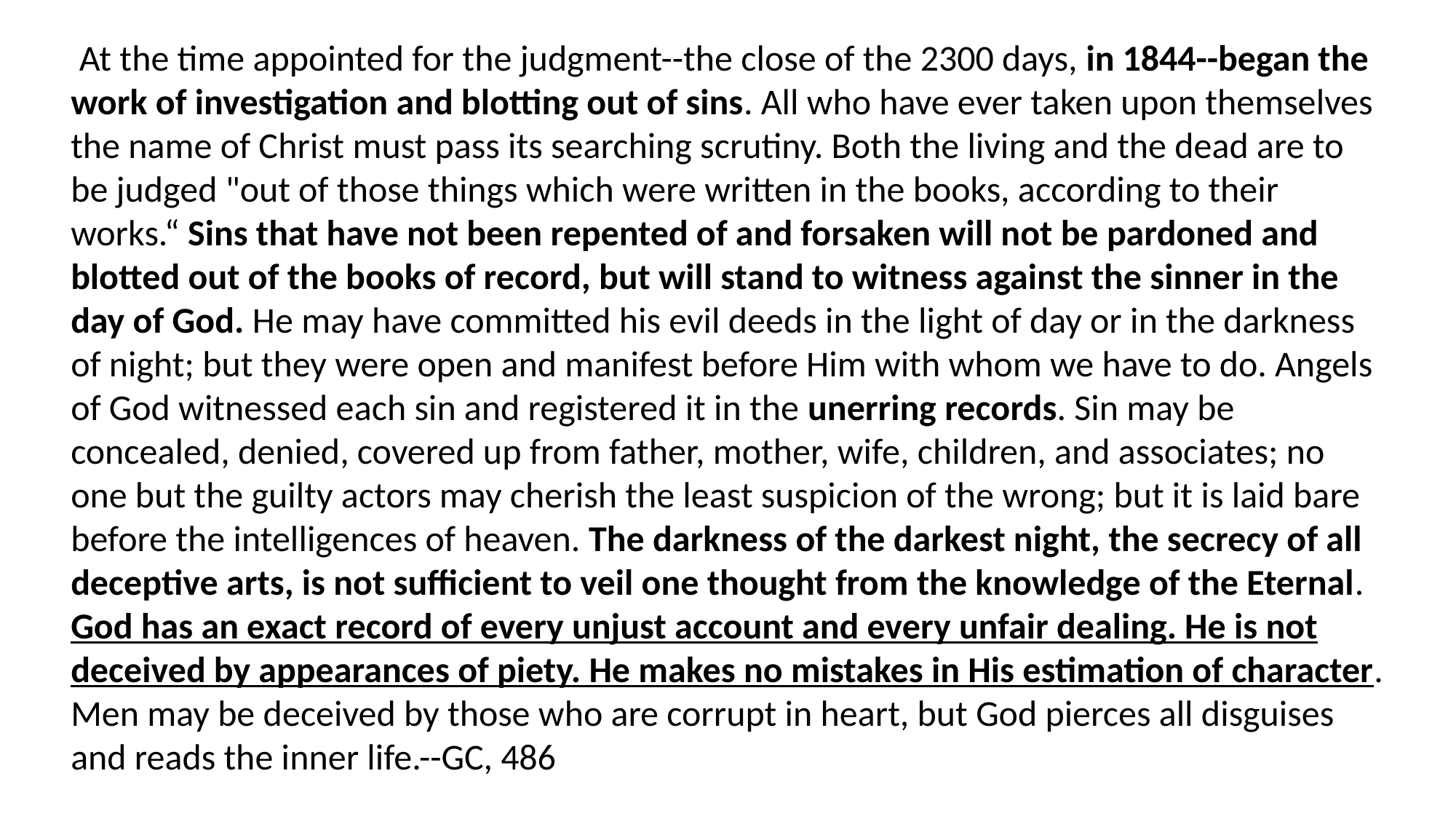

At the time appointed for the judgment--the close of the 2300 days, in 1844--began the work of investigation and blotting out of sins. All who have ever taken upon themselves the name of Christ must pass its searching scrutiny. Both the living and the dead are to be judged "out of those things which were written in the books, according to their works.“ Sins that have not been repented of and forsaken will not be pardoned and blotted out of the books of record, but will stand to witness against the sinner in the day of God. He may have committed his evil deeds in the light of day or in the darkness of night; but they were open and manifest before Him with whom we have to do. Angels of God witnessed each sin and registered it in the unerring records. Sin may be concealed, denied, covered up from father, mother, wife, children, and associates; no one but the guilty actors may cherish the least suspicion of the wrong; but it is laid bare before the intelligences of heaven. The darkness of the darkest night, the secrecy of all deceptive arts, is not sufficient to veil one thought from the knowledge of the Eternal. God has an exact record of every unjust account and every unfair dealing. He is not deceived by appearances of piety. He makes no mistakes in His estimation of character. Men may be deceived by those who are corrupt in heart, but God pierces all disguises and reads the inner life.--GC, 486